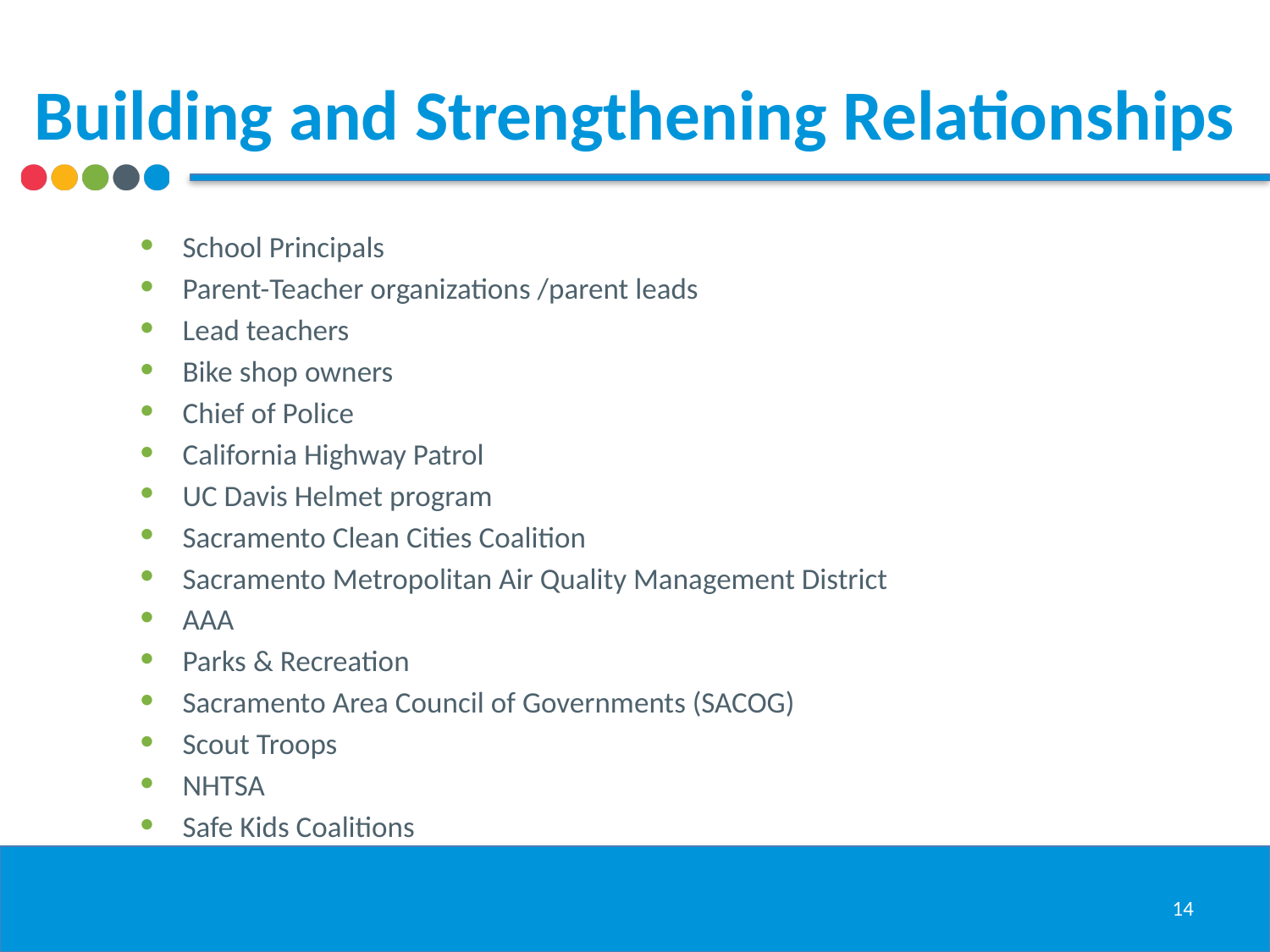

# Building and Strengthening Relationships
School Principals
Parent-Teacher organizations /parent leads
Lead teachers
Bike shop owners
Chief of Police
California Highway Patrol
UC Davis Helmet program
Sacramento Clean Cities Coalition
Sacramento Metropolitan Air Quality Management District
AAA
Parks & Recreation
Sacramento Area Council of Governments (SACOG)
Scout Troops
NHTSA
Safe Kids Coalitions

14